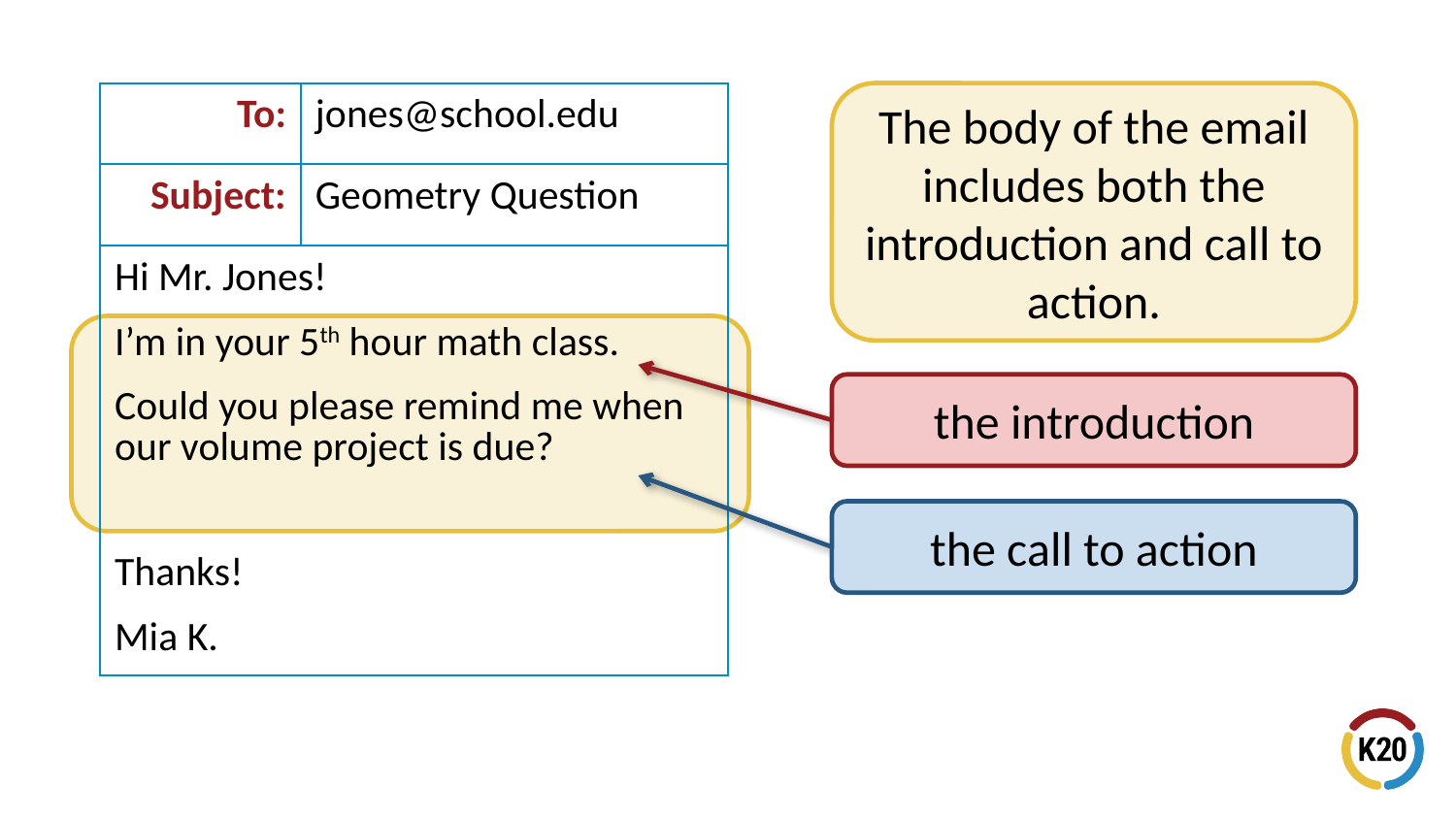

| To: | jones@school.edu |
| --- | --- |
| Subject: | Geometry Question |
| Hi Mr. Jones! I’m in your 5th hour math class. Could you please remind me when our volume project is due? Thanks! Mia K. |  |
The body of the email includes both the introduction and call to action.

the introduction
the call to action